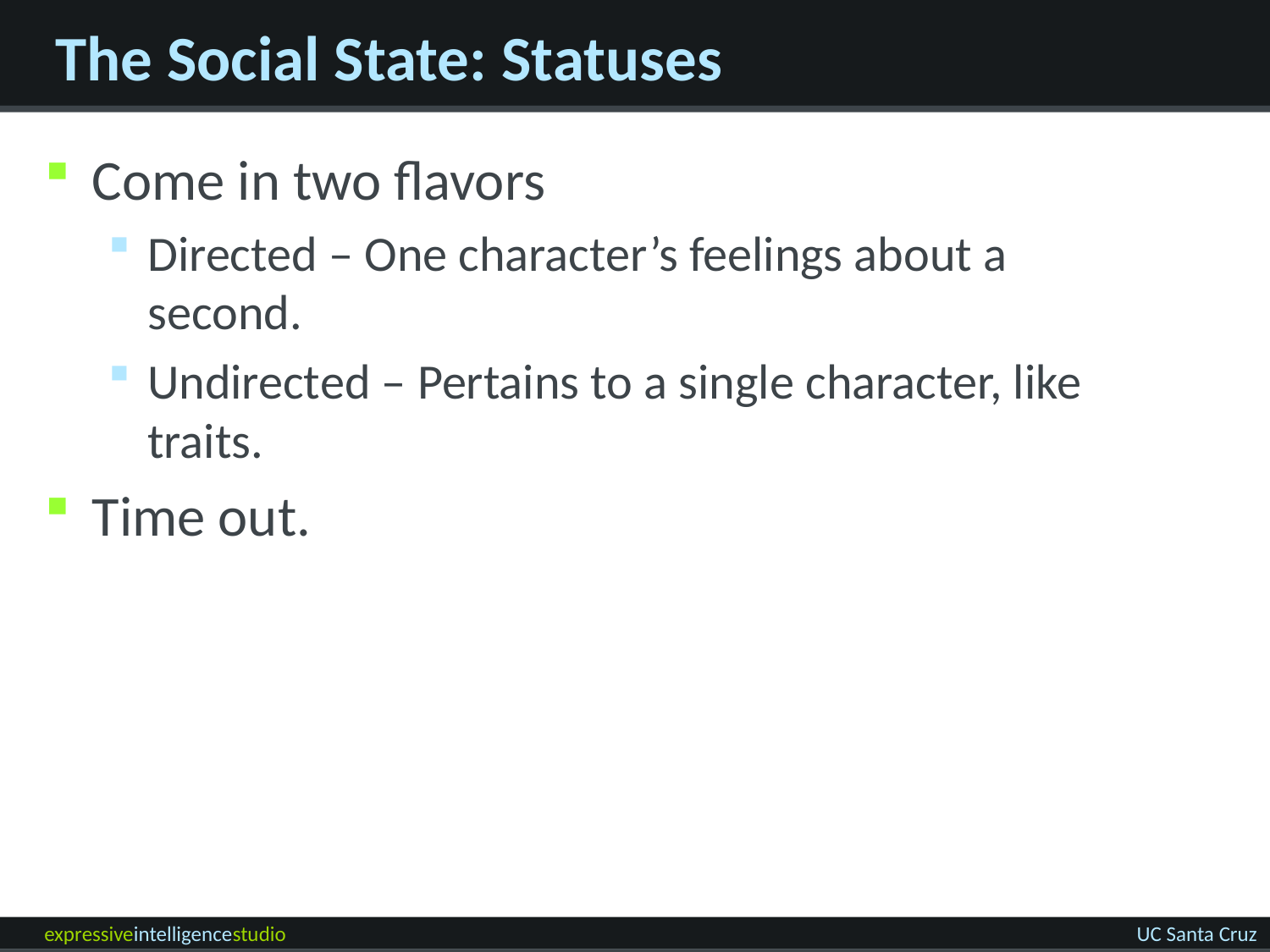

# The Social State: Statuses
Come in two flavors
Directed – One character’s feelings about a second.
Undirected – Pertains to a single character, like traits.
Time out.